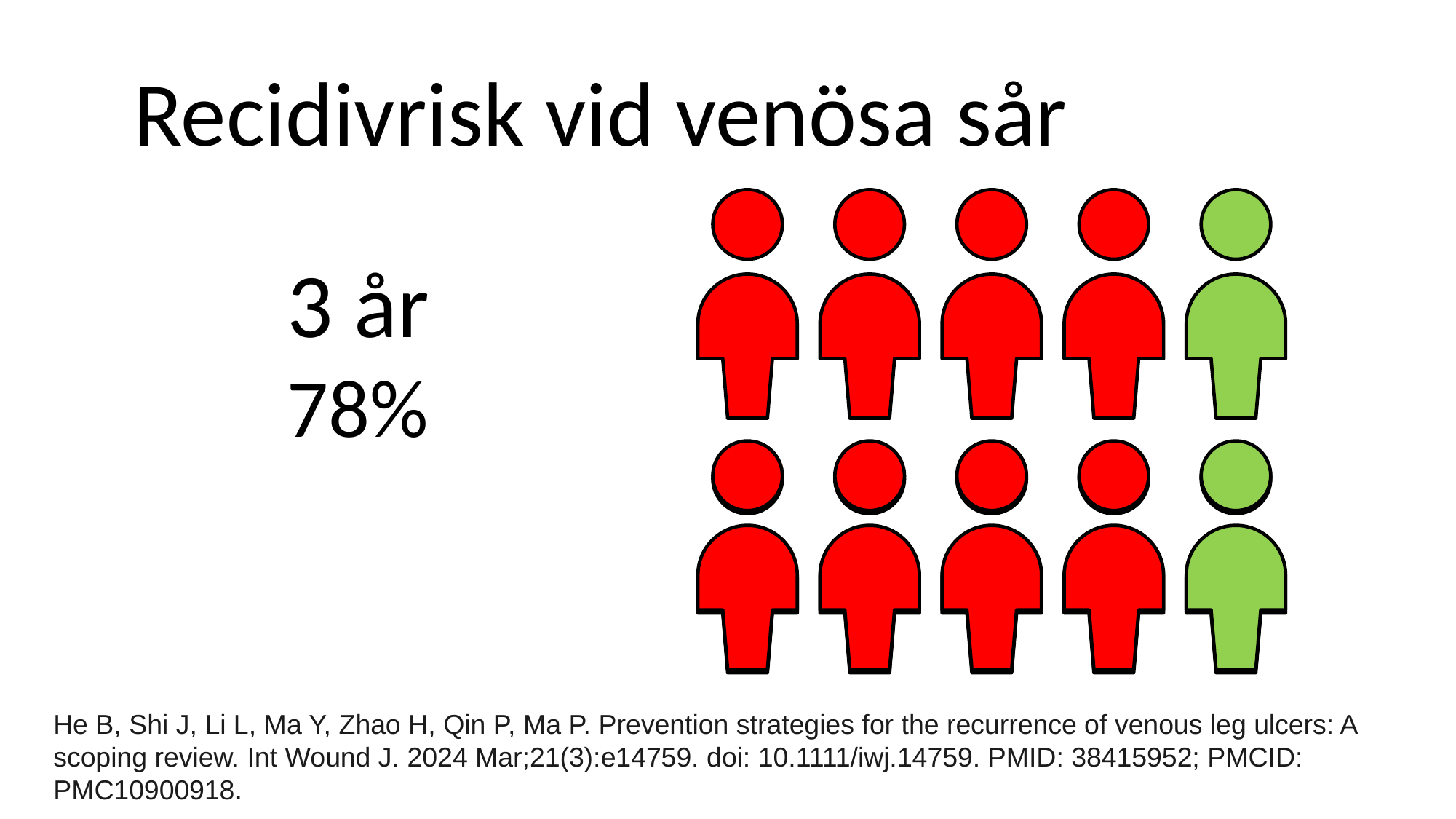

# Recidivrisk vid venösa sår

3 år
78%

He B, Shi J, Li L, Ma Y, Zhao H, Qin P, Ma P. Prevention strategies for the recurrence of venous leg ulcers: A scoping review. Int Wound J. 2024 Mar;21(3):e14759. doi: 10.1111/iwj.14759. PMID: 38415952; PMCID: PMC10900918.